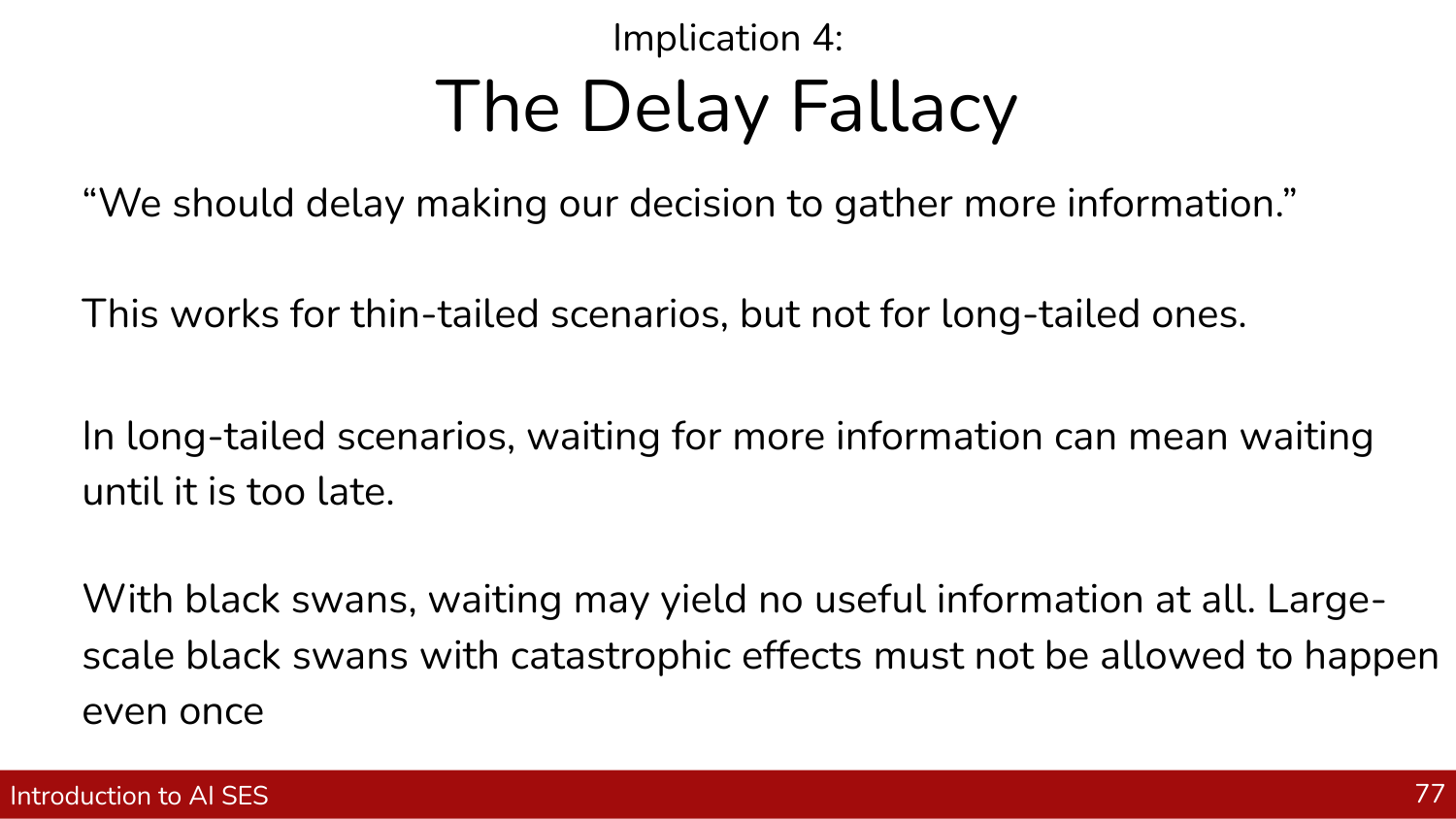

Implication 4:
The Delay Fallacy

“We should delay making our decision to gather more information.”
This works for thin-tailed scenarios, but not for long-tailed ones.
In long-tailed scenarios, waiting for more information can mean waiting until it is too late.
With black swans, waiting may yield no useful information at all. Large-scale black swans with catastrophic effects must not be allowed to happen even once
77
Introduction to AI SES